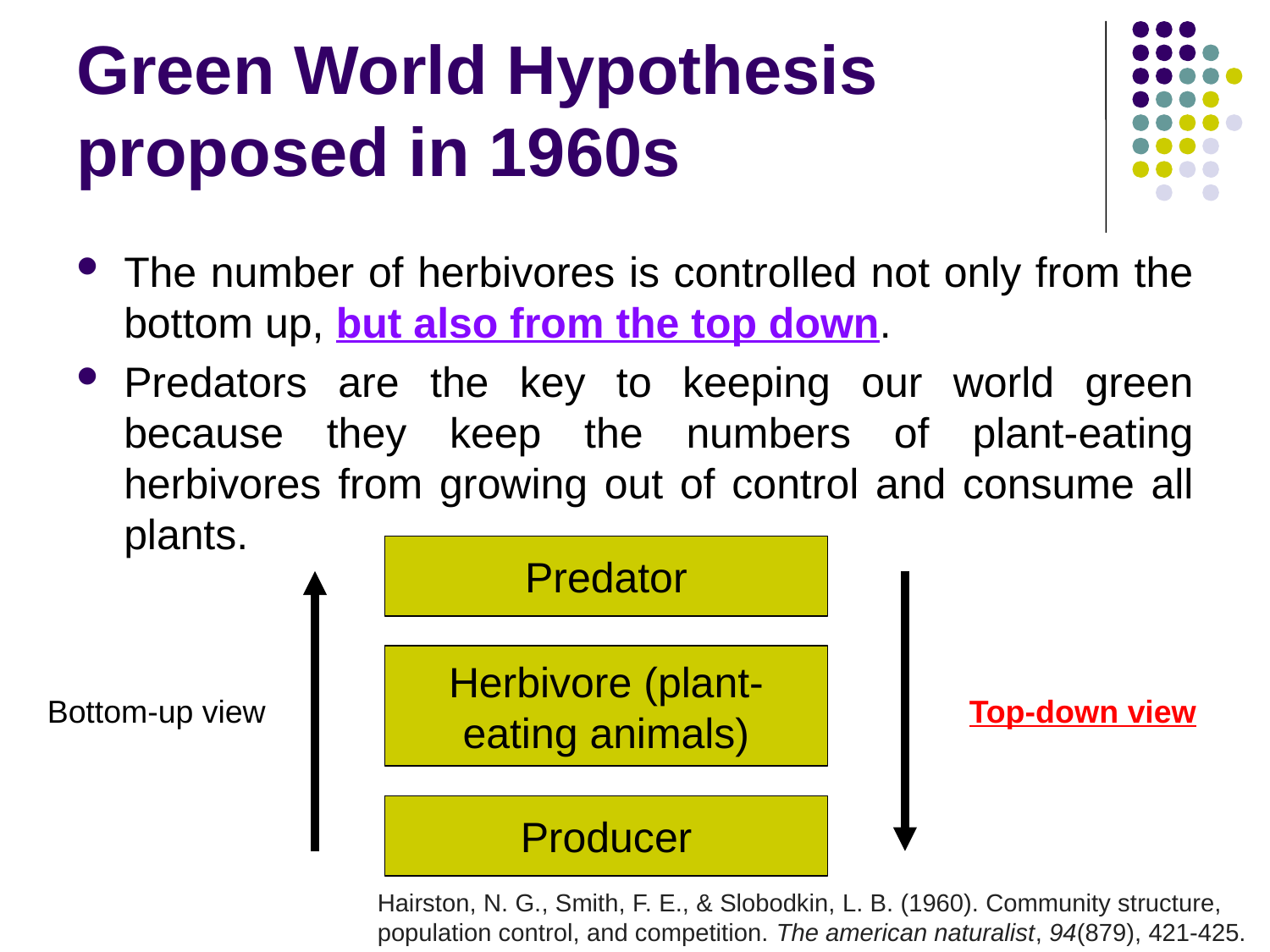

# Green World Hypothesis proposed in 1960s
The number of herbivores is controlled not only from the bottom up, but also from the top down.
Predators are the key to keeping our world green because they keep the numbers of plant-eating herbivores from growing out of control and consume all plants.
Predator
Herbivore (plant-eating animals)
Bottom-up view
Top-down view
Producer
Hairston, N. G., Smith, F. E., & Slobodkin, L. B. (1960). Community structure, population control, and competition. The american naturalist, 94(879), 421-425.